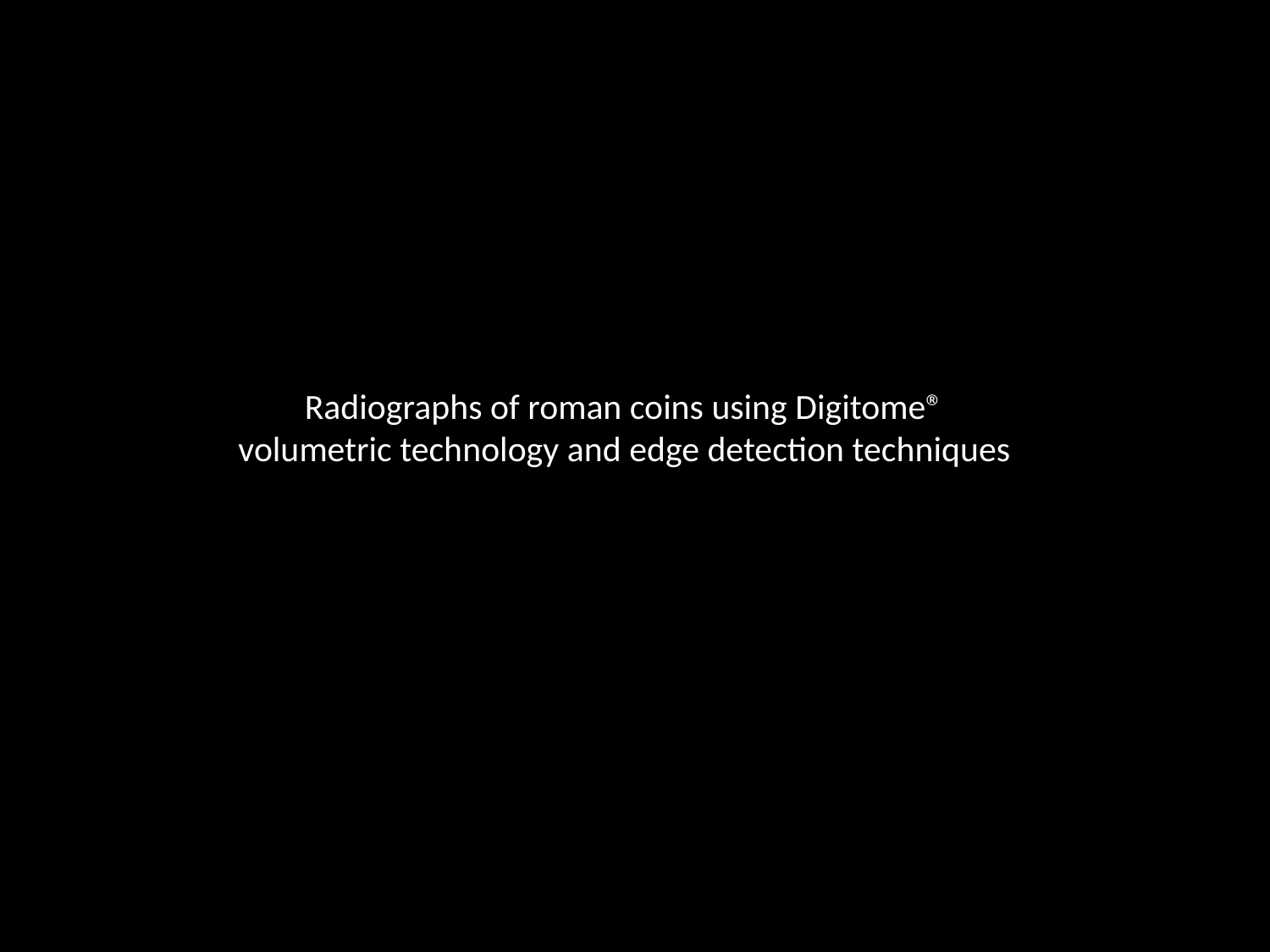

Radiographs of roman coins using Digitome® volumetric technology and edge detection techniques